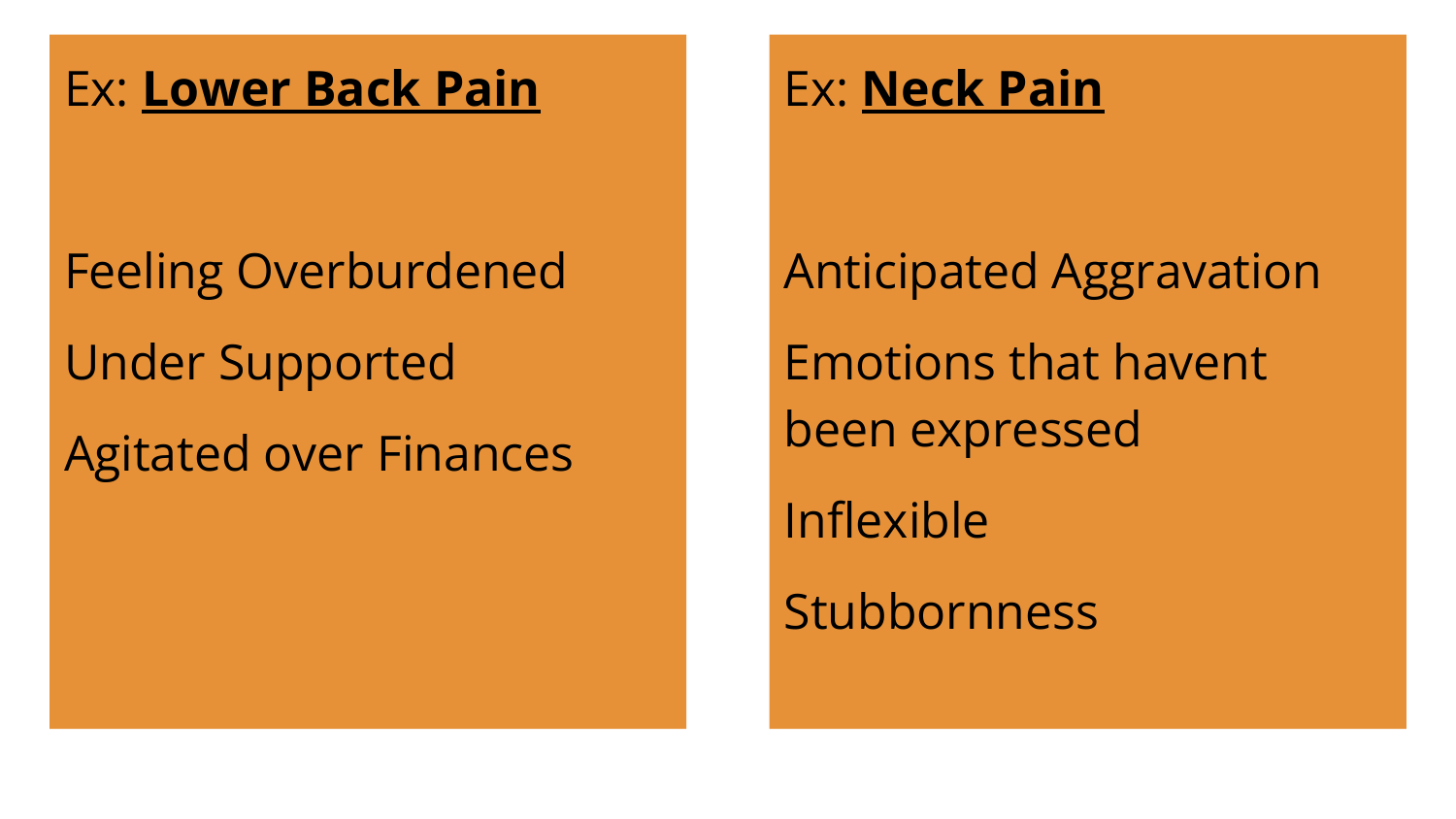

Ex: Neck Pain

Anticipated Aggravation
Emotions that havent been expressed
Inflexible
Stubbornness
Ex: Lower Back Pain

Feeling Overburdened
Under Supported
Agitated over Finances